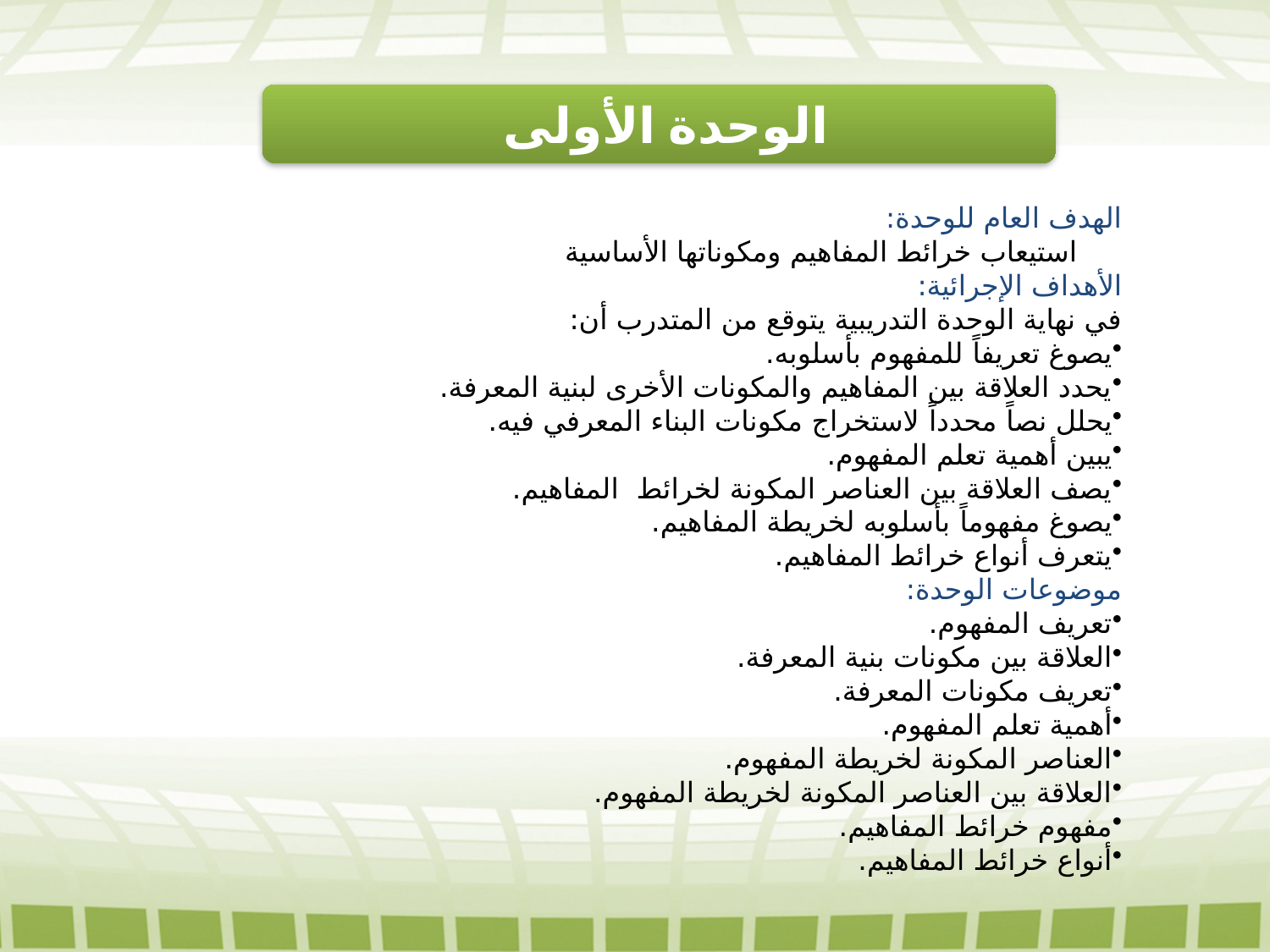

الوحدة الأولى
الهدف العام للوحدة:
     استيعاب خرائط المفاهيم ومكوناتها الأساسية
الأهداف الإجرائية:
في نهاية الوحدة التدريبية يتوقع من المتدرب أن:
يصوغ تعريفاً للمفهوم بأسلوبه.
يحدد العلاقة بين المفاهيم والمكونات الأخرى لبنية المعرفة.
يحلل نصاً محدداً لاستخراج مكونات البناء المعرفي فيه.
يبين أهمية تعلم المفهوم.
يصف العلاقة بين العناصر المكونة لخرائط  المفاهيم.
يصوغ مفهوماً بأسلوبه لخريطة المفاهيم.
يتعرف أنواع خرائط المفاهيم.
موضوعات الوحدة:
تعريف المفهوم.
العلاقة بين مكونات بنية المعرفة.
تعريف مكونات المعرفة.
أهمية تعلم المفهوم.
العناصر المكونة لخريطة المفهوم.
العلاقة بين العناصر المكونة لخريطة المفهوم.
مفهوم خرائط المفاهيم.
أنواع خرائط المفاهيم.